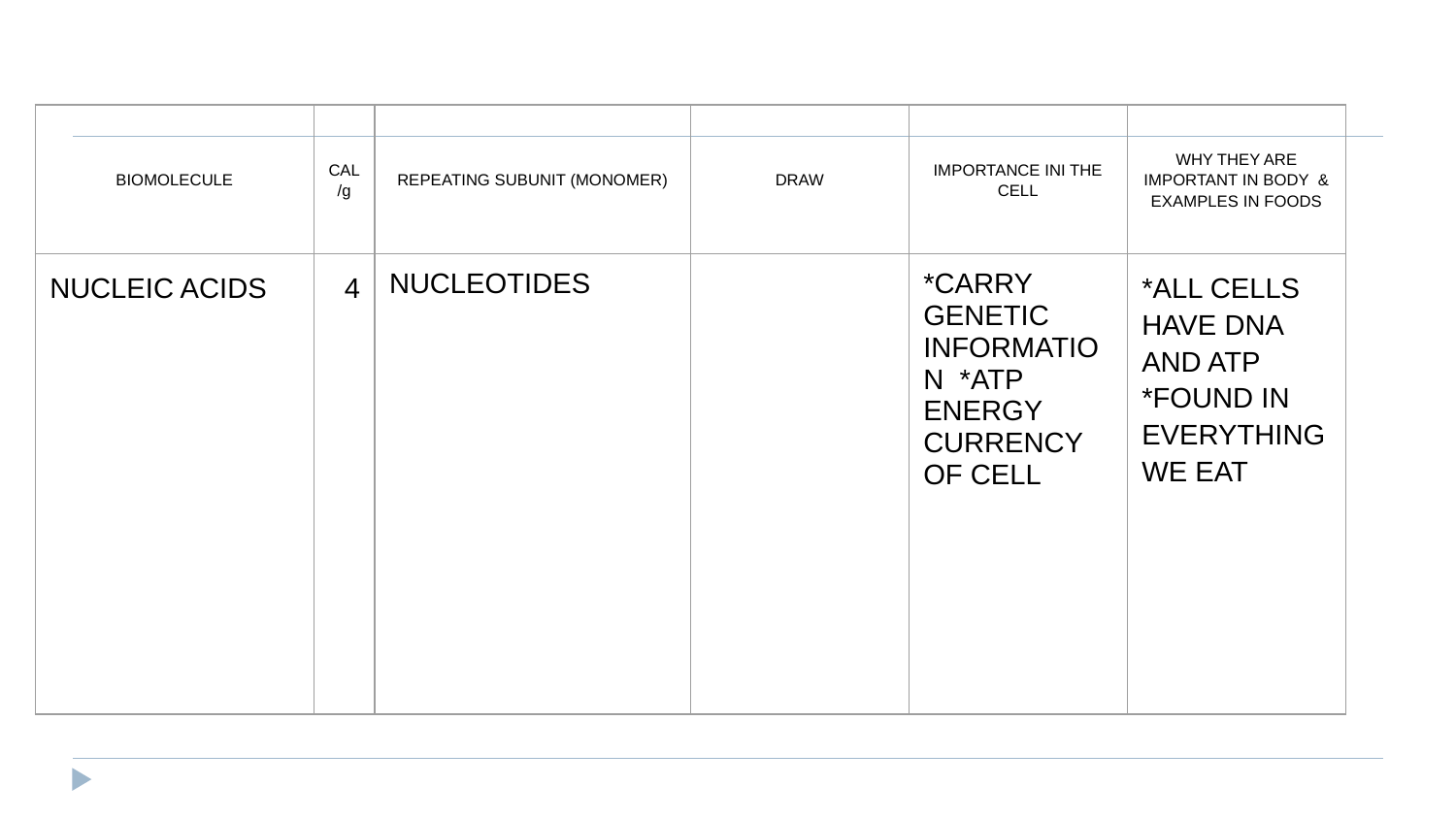

#
| BIOMOLECULE | CAL/g | REPEATING SUBUNIT (MONOMER) | DRAW | IMPORTANCE INI THE CELL | WHY THEY ARE IMPORTANT IN BODY & EXAMPLES IN FOODS |
| --- | --- | --- | --- | --- | --- |
| NUCLEIC ACIDS | 4 | NUCLEOTIDES |  | \*CARRY GENETIC INFORMATION \*ATP ENERGY CURRENCY OF CELL | \*ALL CELLS HAVE DNA AND ATP \*FOUND IN EVERYTHING WE EAT |